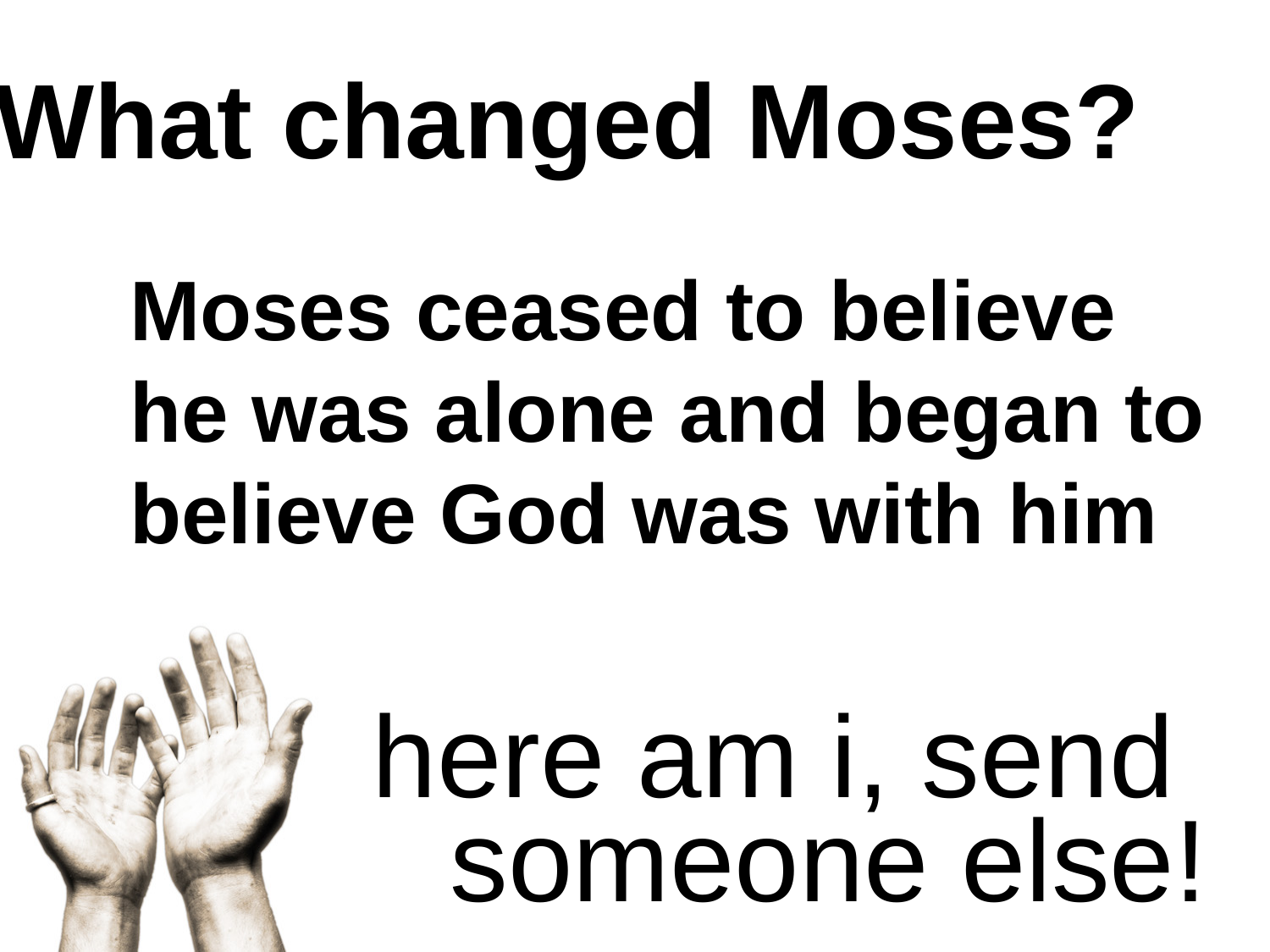

What changed Moses?
Moses ceased to believe he was alone and began to believe God was with him